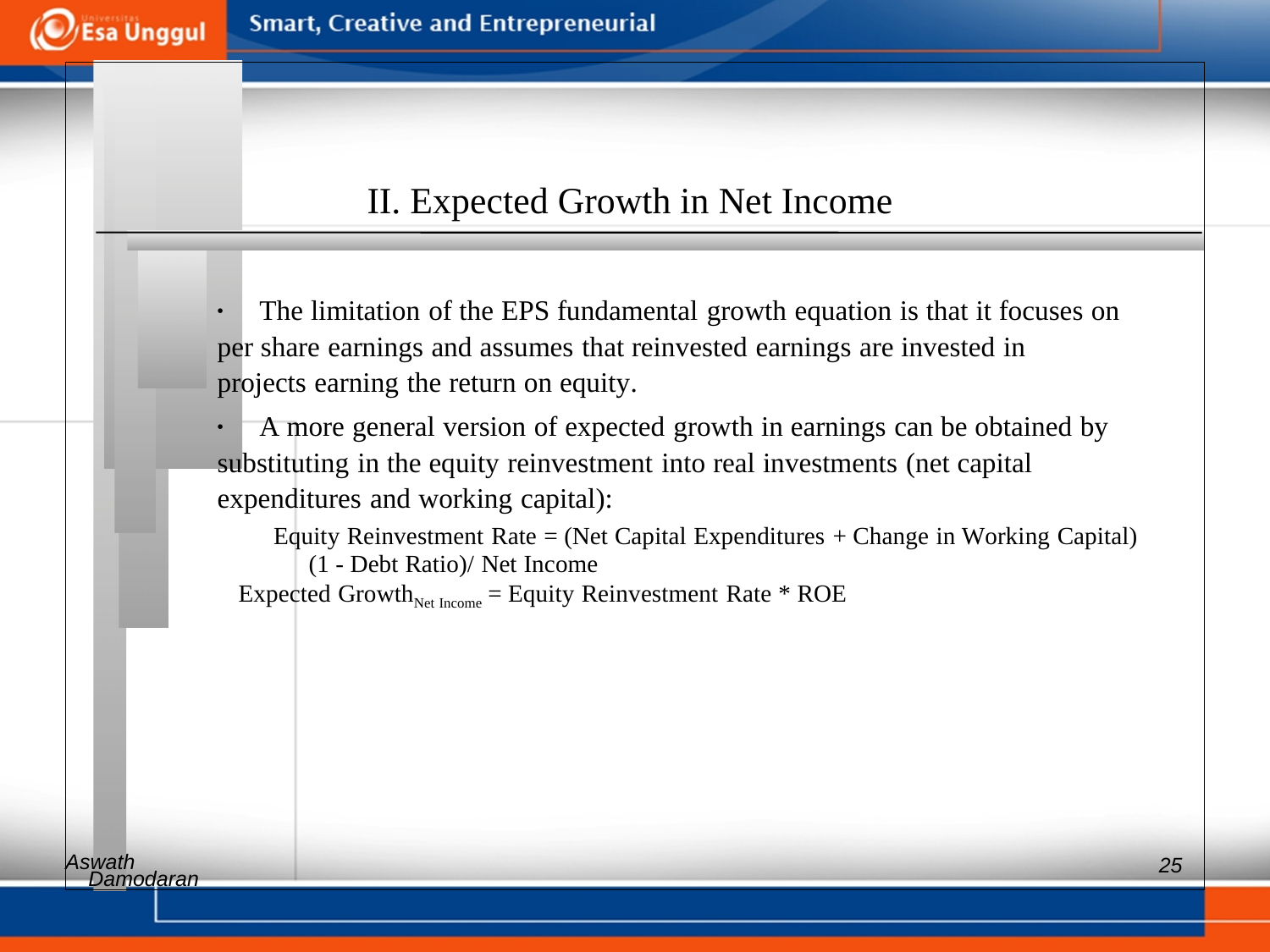

II. Expected Growth in Net Income
•	The limitation of the EPS fundamental growth equation is that it focuses on
per share earnings and assumes that reinvested earnings are invested in
projects earning the return on equity.
•	A more general version of expected growth in earnings can be obtained by
substituting in the equity reinvestment into real investments (net capital
expenditures and working capital):
Equity Reinvestment Rate = (Net Capital Expenditures + Change in Working Capital) (1 - Debt Ratio)/ Net Income
Expected GrowthNet Income = Equity Reinvestment Rate * ROE
Aswath

25
Damodaran